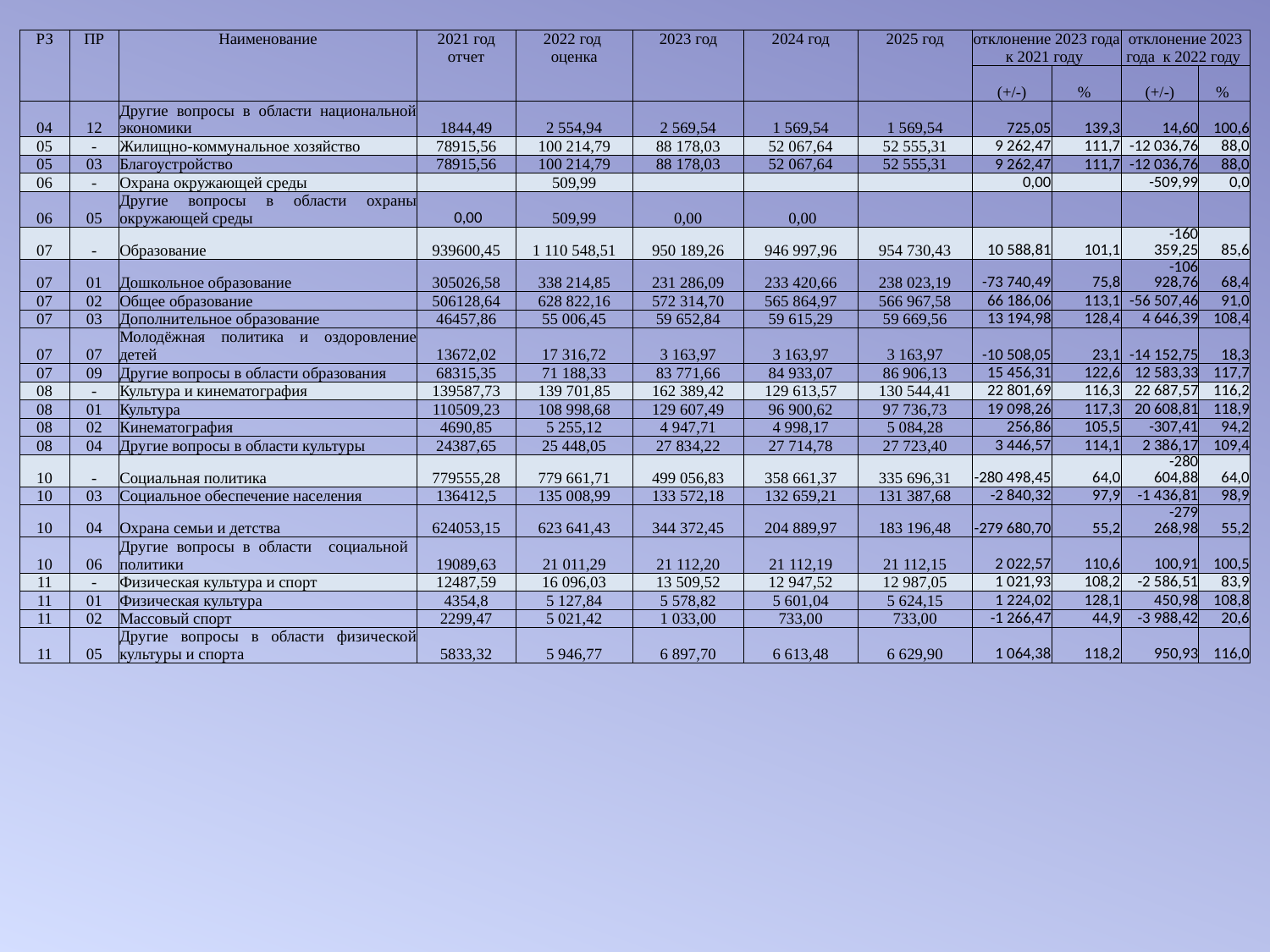

| РЗ | ПР | Наименование | 2021 год отчет | 2022 год оценка | 2023 год | 2024 год | 2025 год | отклонение 2023 года к 2021 году |  | отклонение 2023 года к 2022 году |  |
| --- | --- | --- | --- | --- | --- | --- | --- | --- | --- | --- | --- |
|  |  |  |  |  |  |  |  | (+/-) | % | (+/-) | % |
| 04 | 12 | Другие вопросы в области национальной экономики | 1844,49 | 2 554,94 | 2 569,54 | 1 569,54 | 1 569,54 | 725,05 | 139,3 | 14,60 | 100,6 |
| 05 | - | Жилищно-коммунальное хозяйство | 78915,56 | 100 214,79 | 88 178,03 | 52 067,64 | 52 555,31 | 9 262,47 | 111,7 | -12 036,76 | 88,0 |
| 05 | 03 | Благоустройство | 78915,56 | 100 214,79 | 88 178,03 | 52 067,64 | 52 555,31 | 9 262,47 | 111,7 | -12 036,76 | 88,0 |
| 06 | - | Охрана окружающей среды |  | 509,99 |  |  |  | 0,00 |  | -509,99 | 0,0 |
| 06 | 05 | Другие вопросы в области охраны окружающей среды | 0,00 | 509,99 | 0,00 | 0,00 |  |  |  |  |  |
| 07 | - | Образование | 939600,45 | 1 110 548,51 | 950 189,26 | 946 997,96 | 954 730,43 | 10 588,81 | 101,1 | -160 359,25 | 85,6 |
| 07 | 01 | Дошкольное образование | 305026,58 | 338 214,85 | 231 286,09 | 233 420,66 | 238 023,19 | -73 740,49 | 75,8 | -106 928,76 | 68,4 |
| 07 | 02 | Общее образование | 506128,64 | 628 822,16 | 572 314,70 | 565 864,97 | 566 967,58 | 66 186,06 | 113,1 | -56 507,46 | 91,0 |
| 07 | 03 | Дополнительное образование | 46457,86 | 55 006,45 | 59 652,84 | 59 615,29 | 59 669,56 | 13 194,98 | 128,4 | 4 646,39 | 108,4 |
| 07 | 07 | Молодёжная политика и оздоровление детей | 13672,02 | 17 316,72 | 3 163,97 | 3 163,97 | 3 163,97 | -10 508,05 | 23,1 | -14 152,75 | 18,3 |
| 07 | 09 | Другие вопросы в области образования | 68315,35 | 71 188,33 | 83 771,66 | 84 933,07 | 86 906,13 | 15 456,31 | 122,6 | 12 583,33 | 117,7 |
| 08 | - | Культура и кинематография | 139587,73 | 139 701,85 | 162 389,42 | 129 613,57 | 130 544,41 | 22 801,69 | 116,3 | 22 687,57 | 116,2 |
| 08 | 01 | Культура | 110509,23 | 108 998,68 | 129 607,49 | 96 900,62 | 97 736,73 | 19 098,26 | 117,3 | 20 608,81 | 118,9 |
| 08 | 02 | Кинематография | 4690,85 | 5 255,12 | 4 947,71 | 4 998,17 | 5 084,28 | 256,86 | 105,5 | -307,41 | 94,2 |
| 08 | 04 | Другие вопросы в области культуры | 24387,65 | 25 448,05 | 27 834,22 | 27 714,78 | 27 723,40 | 3 446,57 | 114,1 | 2 386,17 | 109,4 |
| 10 | - | Социальная политика | 779555,28 | 779 661,71 | 499 056,83 | 358 661,37 | 335 696,31 | -280 498,45 | 64,0 | -280 604,88 | 64,0 |
| 10 | 03 | Социальное обеспечение населения | 136412,5 | 135 008,99 | 133 572,18 | 132 659,21 | 131 387,68 | -2 840,32 | 97,9 | -1 436,81 | 98,9 |
| 10 | 04 | Охрана семьи и детства | 624053,15 | 623 641,43 | 344 372,45 | 204 889,97 | 183 196,48 | -279 680,70 | 55,2 | -279 268,98 | 55,2 |
| 10 | 06 | Другие вопросы в области социальной политики | 19089,63 | 21 011,29 | 21 112,20 | 21 112,19 | 21 112,15 | 2 022,57 | 110,6 | 100,91 | 100,5 |
| 11 | - | Физическая культура и спорт | 12487,59 | 16 096,03 | 13 509,52 | 12 947,52 | 12 987,05 | 1 021,93 | 108,2 | -2 586,51 | 83,9 |
| 11 | 01 | Физическая культура | 4354,8 | 5 127,84 | 5 578,82 | 5 601,04 | 5 624,15 | 1 224,02 | 128,1 | 450,98 | 108,8 |
| 11 | 02 | Массовый спорт | 2299,47 | 5 021,42 | 1 033,00 | 733,00 | 733,00 | -1 266,47 | 44,9 | -3 988,42 | 20,6 |
| 11 | 05 | Другие вопросы в области физической культуры и спорта | 5833,32 | 5 946,77 | 6 897,70 | 6 613,48 | 6 629,90 | 1 064,38 | 118,2 | 950,93 | 116,0 |